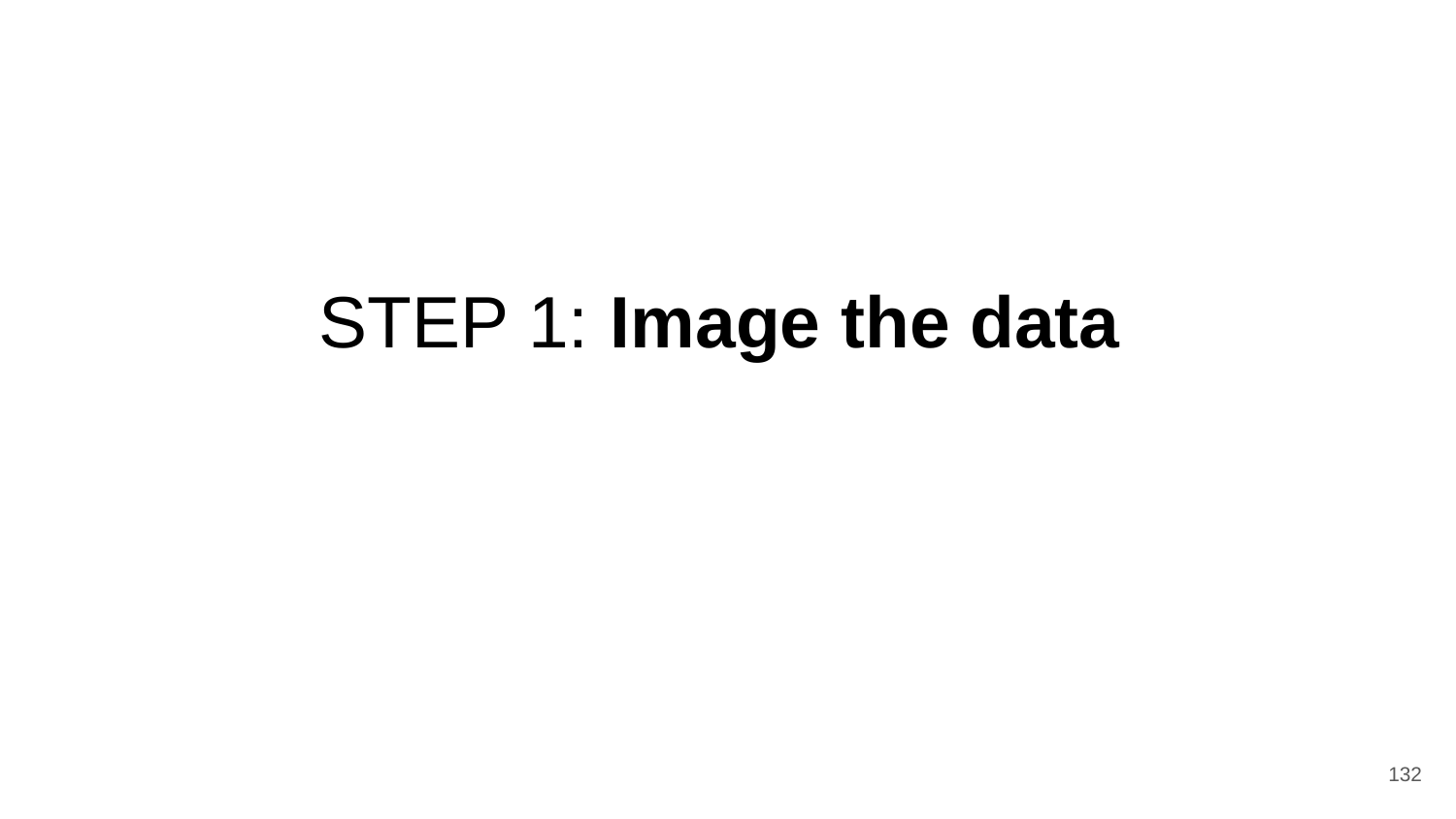

# STEP 1: 	Image the data
132